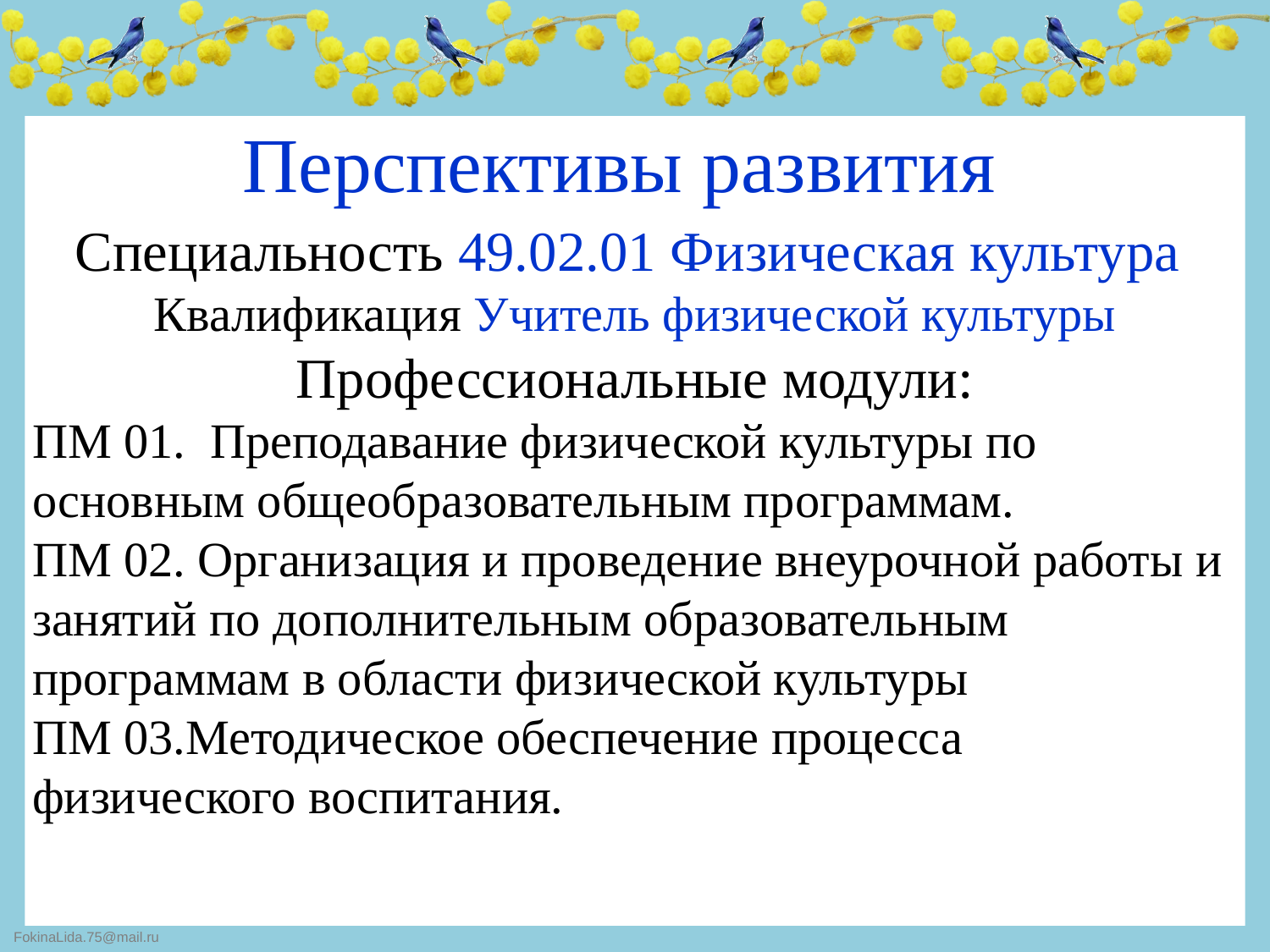

# Перспективы развития
Специальность 49.02.01 Физическая культура
Квалификация Учитель физической культуры
Профессиональные модули:
ПМ 01.  Преподавание физической культуры по основным общеобразовательным программам.
ПМ 02. Организация и проведение внеурочной работы и занятий по дополнительным образовательным программам в области физической культуры
ПМ 03.Методическое обеспечение процесса физического воспитания.